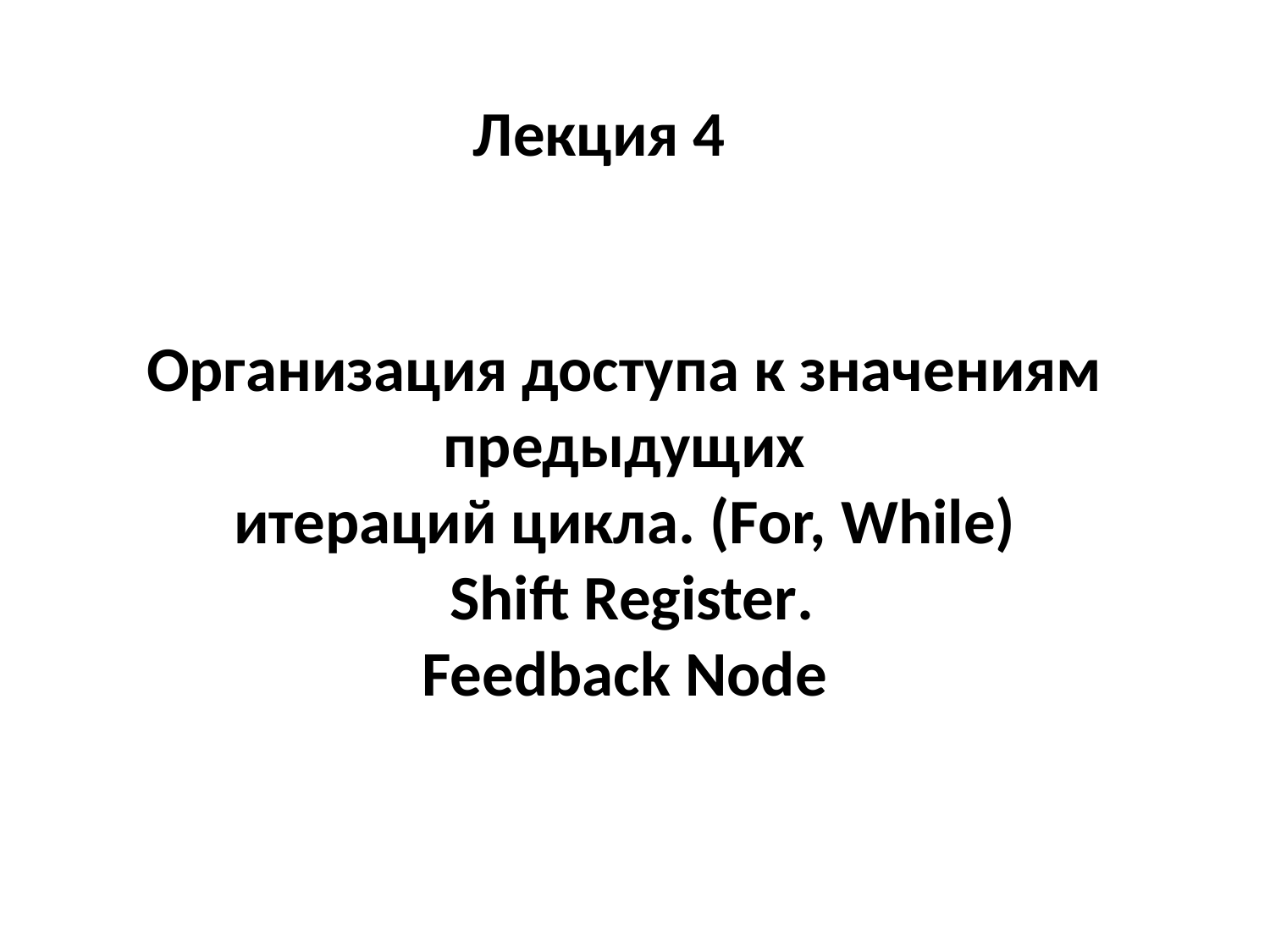

Лекция 4
# Организация доступа к значениям предыдущих итераций цикла. (For, While) Shift Register. Feedback Node